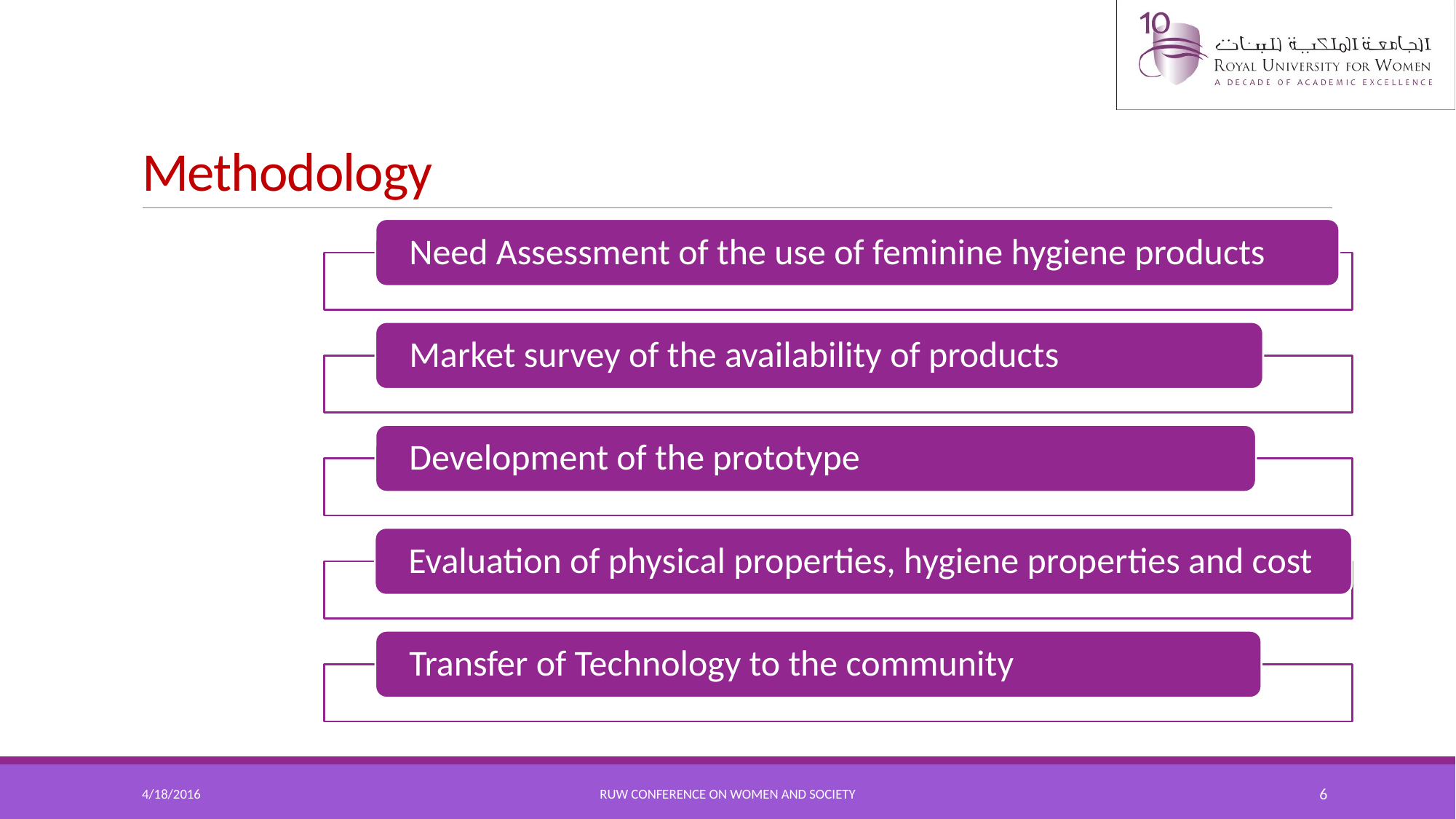

# Methodology
Need Assessment of the use of feminine hygiene products
Market survey of the availability of products
Development of the prototype
Evaluation of physical properties, hygiene properties and cost
Transfer of Technology to the community
4/18/2016
RUW Conference on Women and Society
6